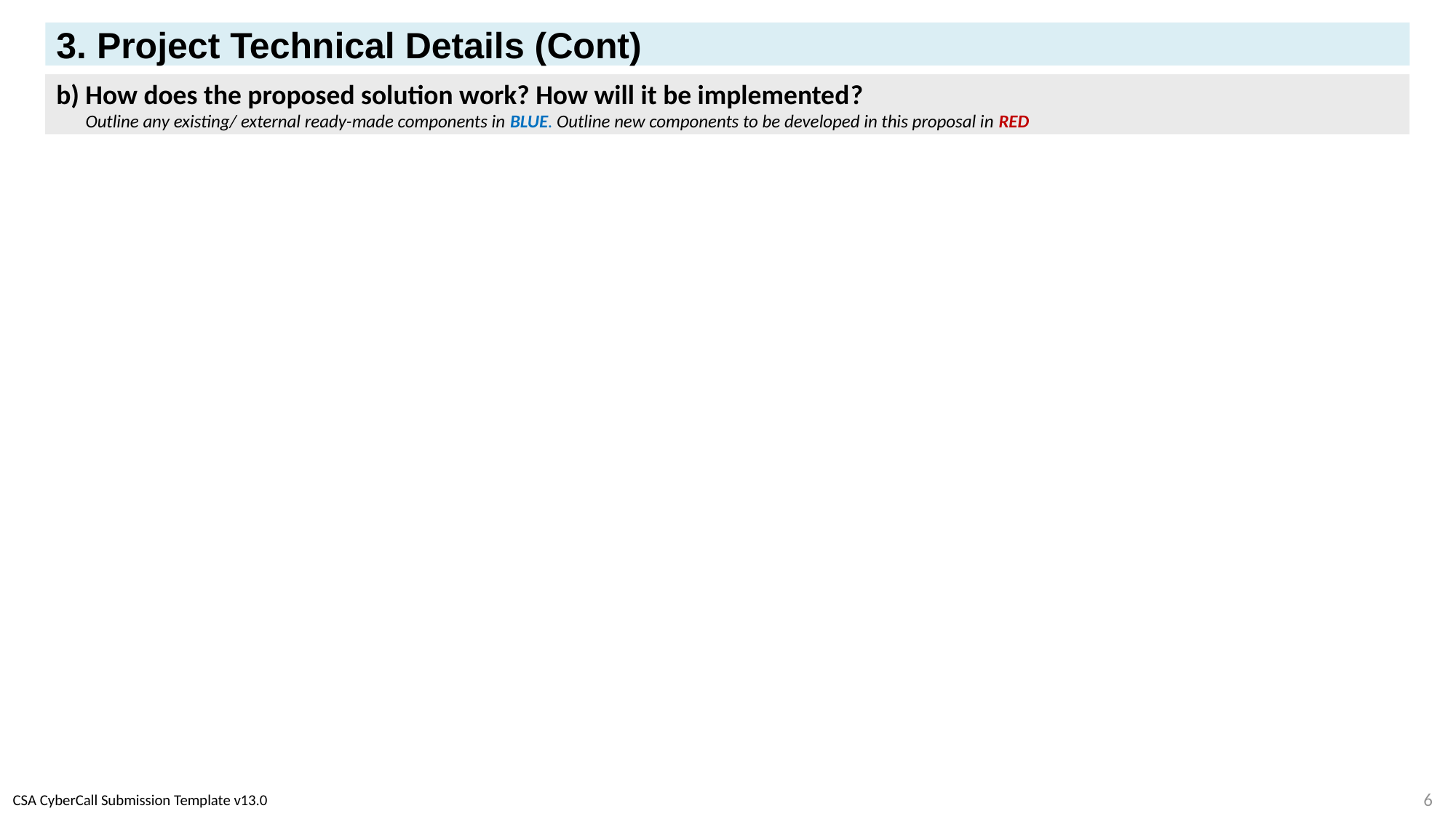

# 3. Project Technical Details (Cont)
b) How does the proposed solution work? How will it be implemented?
       Outline any existing/ external ready-made components in BLUE. Outline new components to be developed in this proposal in RED

6